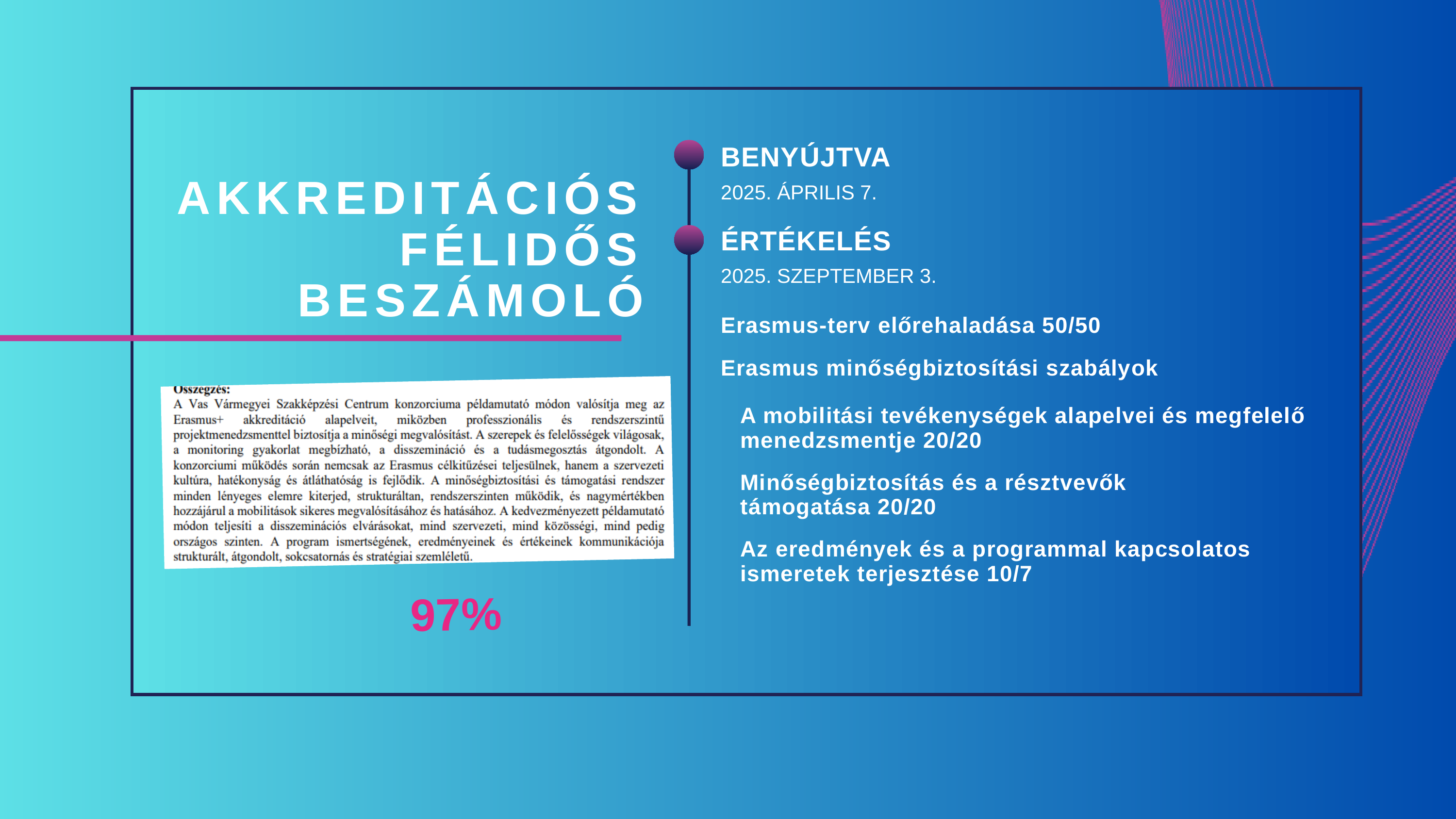

BENYÚJTVA

AKKREDITÁCIÓS FÉLIDŐS BESZÁMOLÓ
2025. ÁPRILIS 7.

ÉRTÉKELÉS
2025. SZEPTEMBER 3.
Erasmus-terv előrehaladása 50/50

Erasmus minőségbiztosítási szabályok

A mobilitási tevékenységek alapelvei és megfelelő menedzsmentje 20/20
Minőségbiztosítás és a résztvevők támogatása 20/20
Az eredmények és a programmal kapcsolatos ismeretek terjesztése 10/7
97%